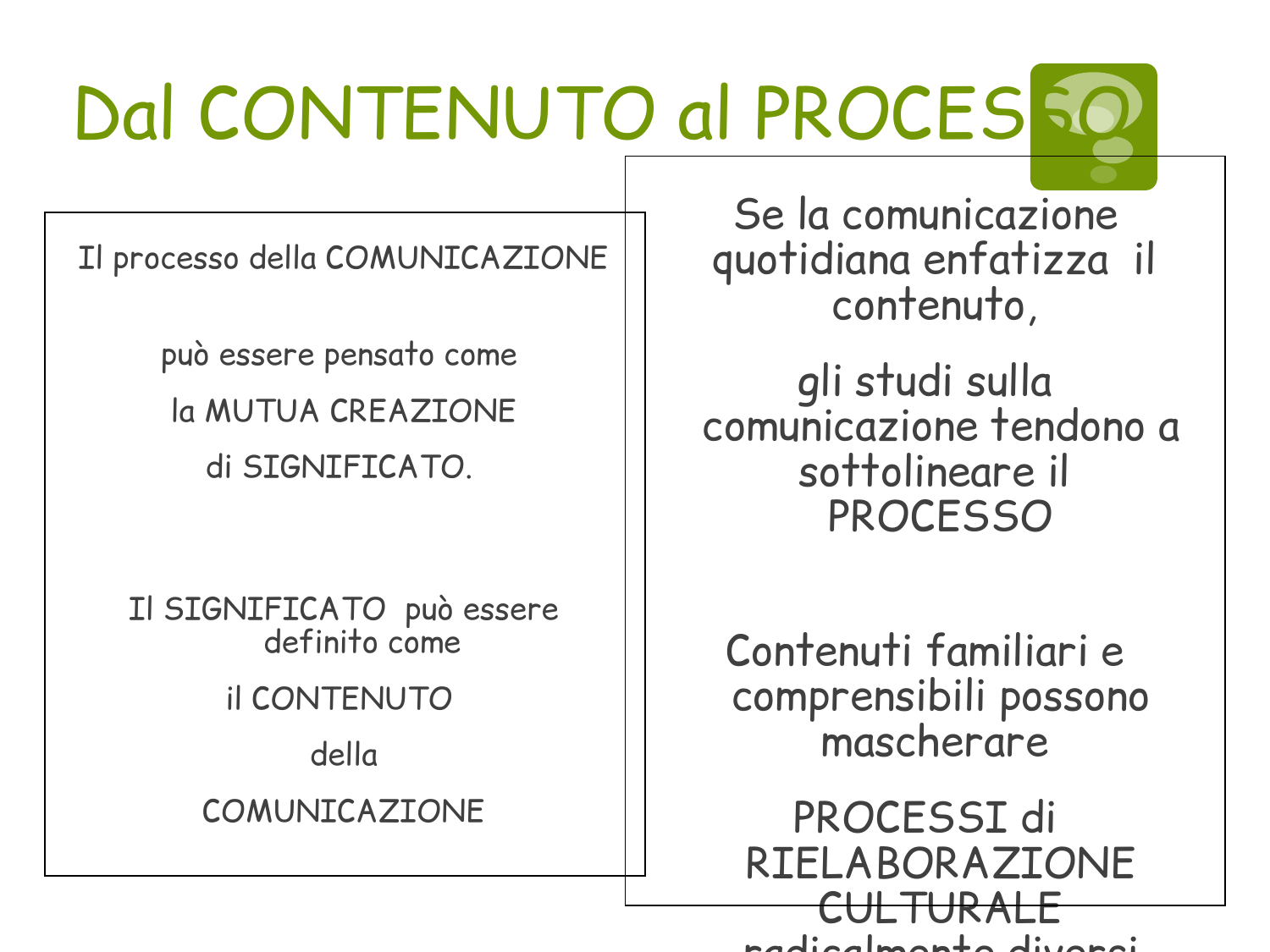

# Dal CONTENUTO al PROCESSO

Se la comunicazione quotidiana enfatizza  il  contenuto,
gli studi sulla comunicazione tendono a sottolineare il
PROCESSO

Contenuti familiari e comprensibili possono mascherare
PROCESSI di RIELABORAZIONE CULTURALE radicalmente diversi

Il processo della COMUNICAZIONE

può essere pensato come
la MUTUA CREAZIONE
di SIGNIFICATO.

Il SIGNIFICATO  può essere definito come
il CONTENUTO
della
COMUNICAZIONE